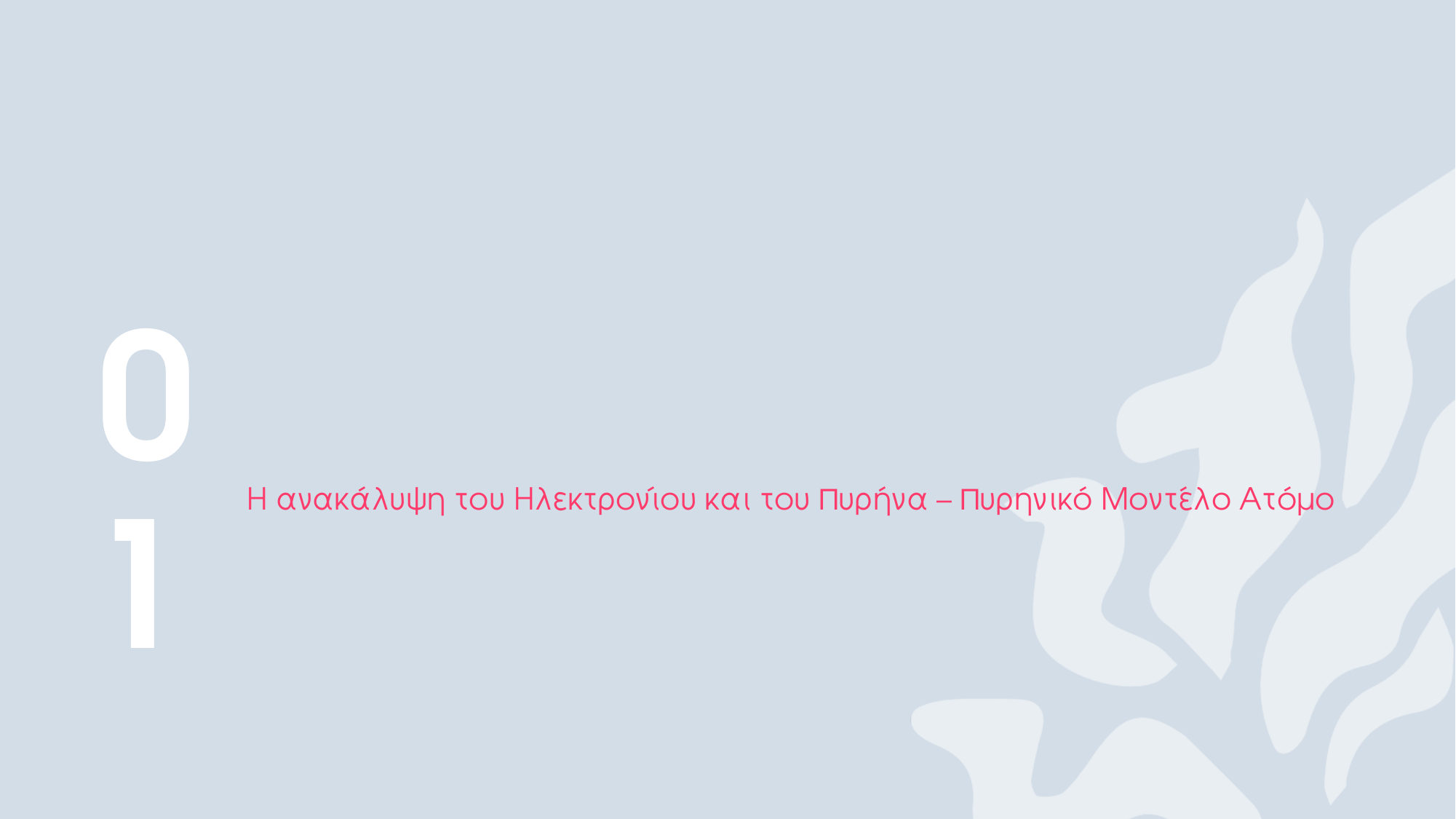

01
# Η ανακάλυψη του Ηλεκτρονίου και του Πυρήνα – Πυρηνικό Μοντέλο Ατόμο